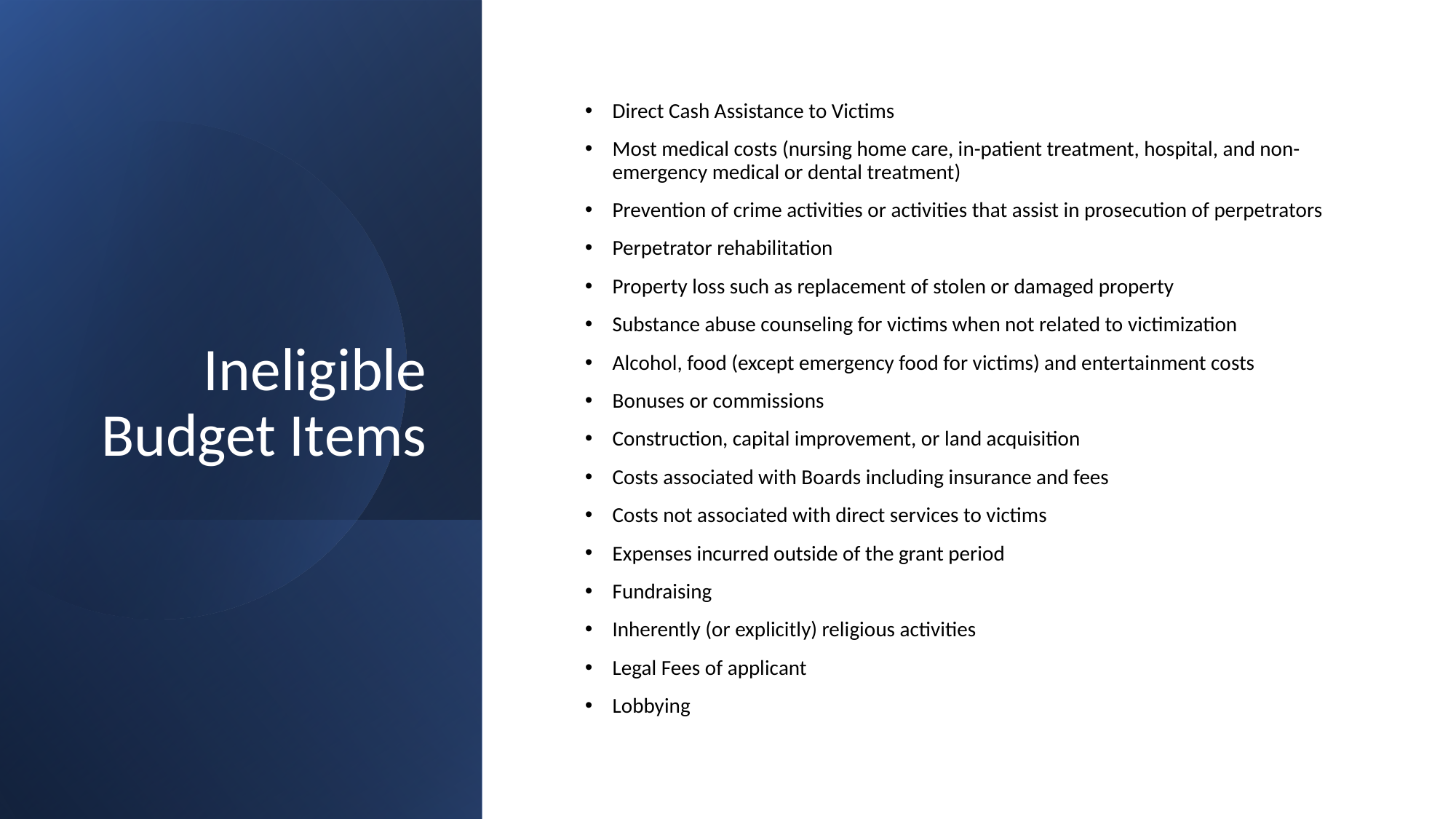

# Ineligible Budget Items
Direct Cash Assistance to Victims
Most medical costs (nursing home care, in-patient treatment, hospital, and non-emergency medical or dental treatment)
Prevention of crime activities or activities that assist in prosecution of perpetrators
Perpetrator rehabilitation
Property loss such as replacement of stolen or damaged property
Substance abuse counseling for victims when not related to victimization
Alcohol, food (except emergency food for victims) and entertainment costs
Bonuses or commissions
Construction, capital improvement, or land acquisition
Costs associated with Boards including insurance and fees
Costs not associated with direct services to victims
Expenses incurred outside of the grant period
Fundraising
Inherently (or explicitly) religious activities
Legal Fees of applicant
Lobbying